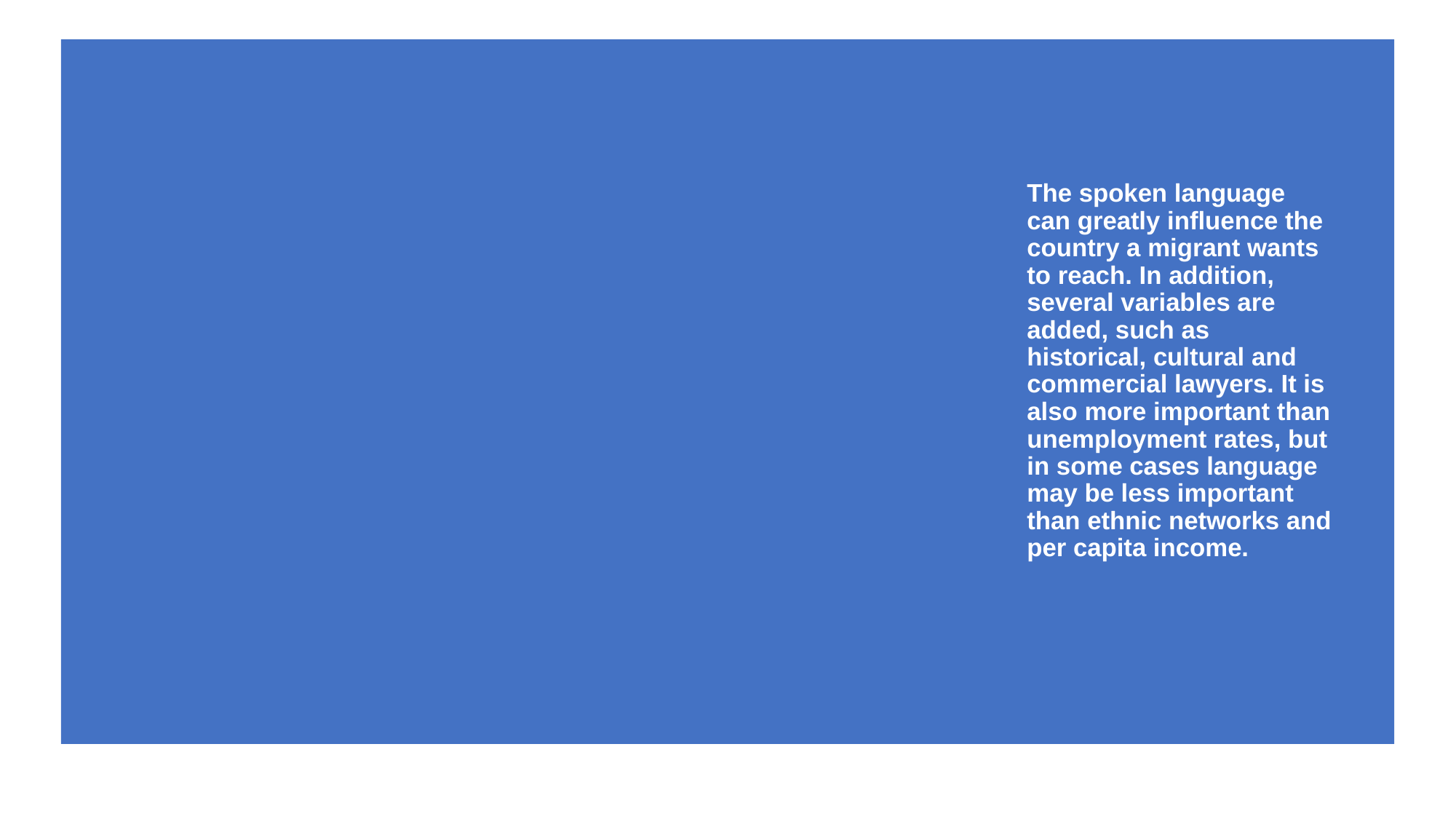

The spoken language can greatly influence the country a migrant wants to reach. In addition, several variables are added, such as historical, cultural and commercial lawyers. It is also more important than unemployment rates, but in some cases language may be less important than ethnic networks and per capita income.